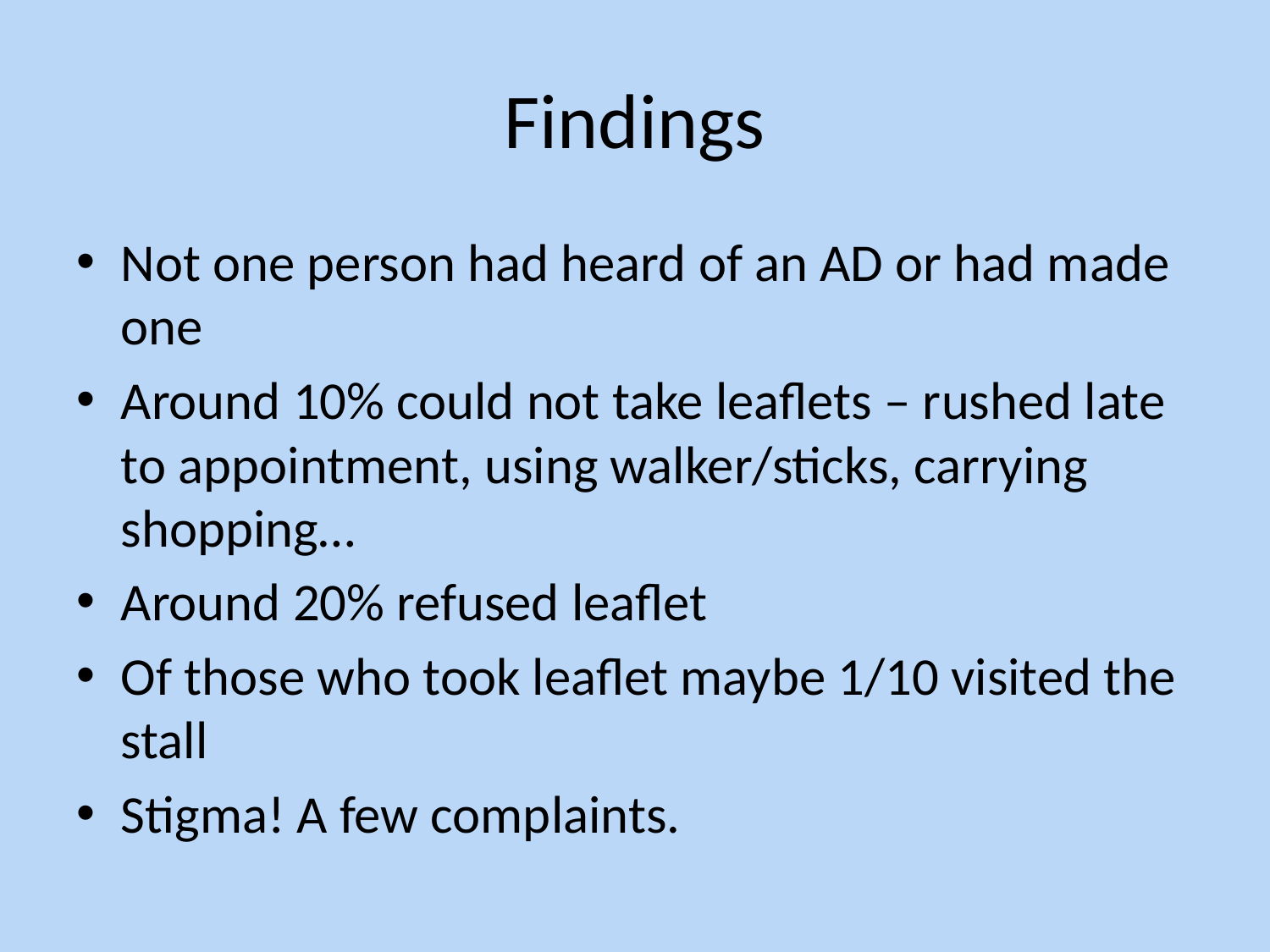

# Findings
Not one person had heard of an AD or had made one
Around 10% could not take leaflets – rushed late to appointment, using walker/sticks, carrying shopping…
Around 20% refused leaflet
Of those who took leaflet maybe 1/10 visited the stall
Stigma! A few complaints.